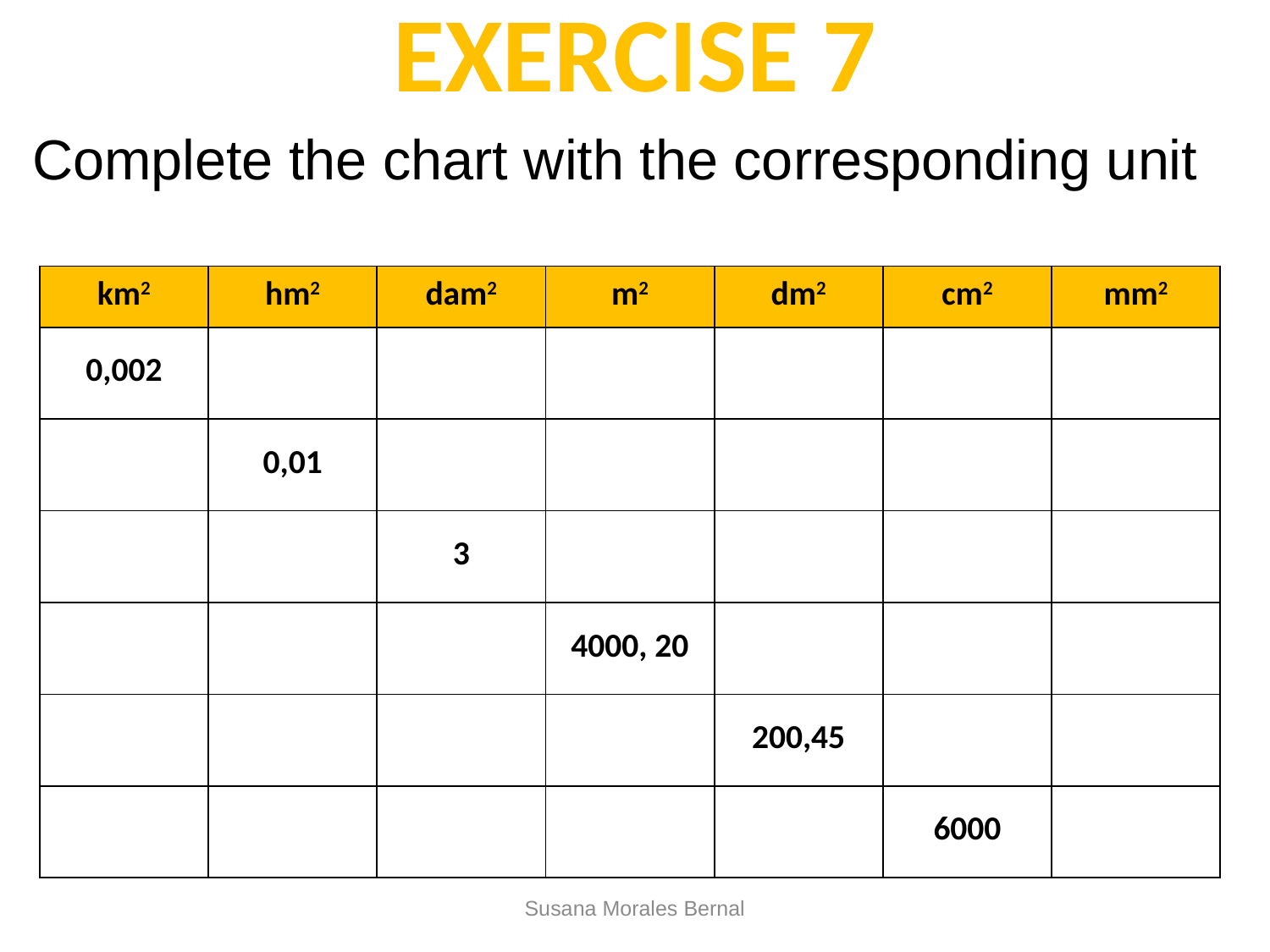

# EXERCISE 7
Complete the chart with the corresponding unit
| km2 | hm2 | dam2 | m2 | dm2 | cm2 | mm2 |
| --- | --- | --- | --- | --- | --- | --- |
| 0,002 |  |  |  |  |  |  |
|  | 0,01 |  |  |  |  |  |
|  |  | 3 |  |  |  |  |
|  |  |  | 4000, 20 |  |  |  |
|  |  |  |  | 200,45 |  |  |
|  |  |  |  |  | 6000 |  |
Susana Morales Bernal